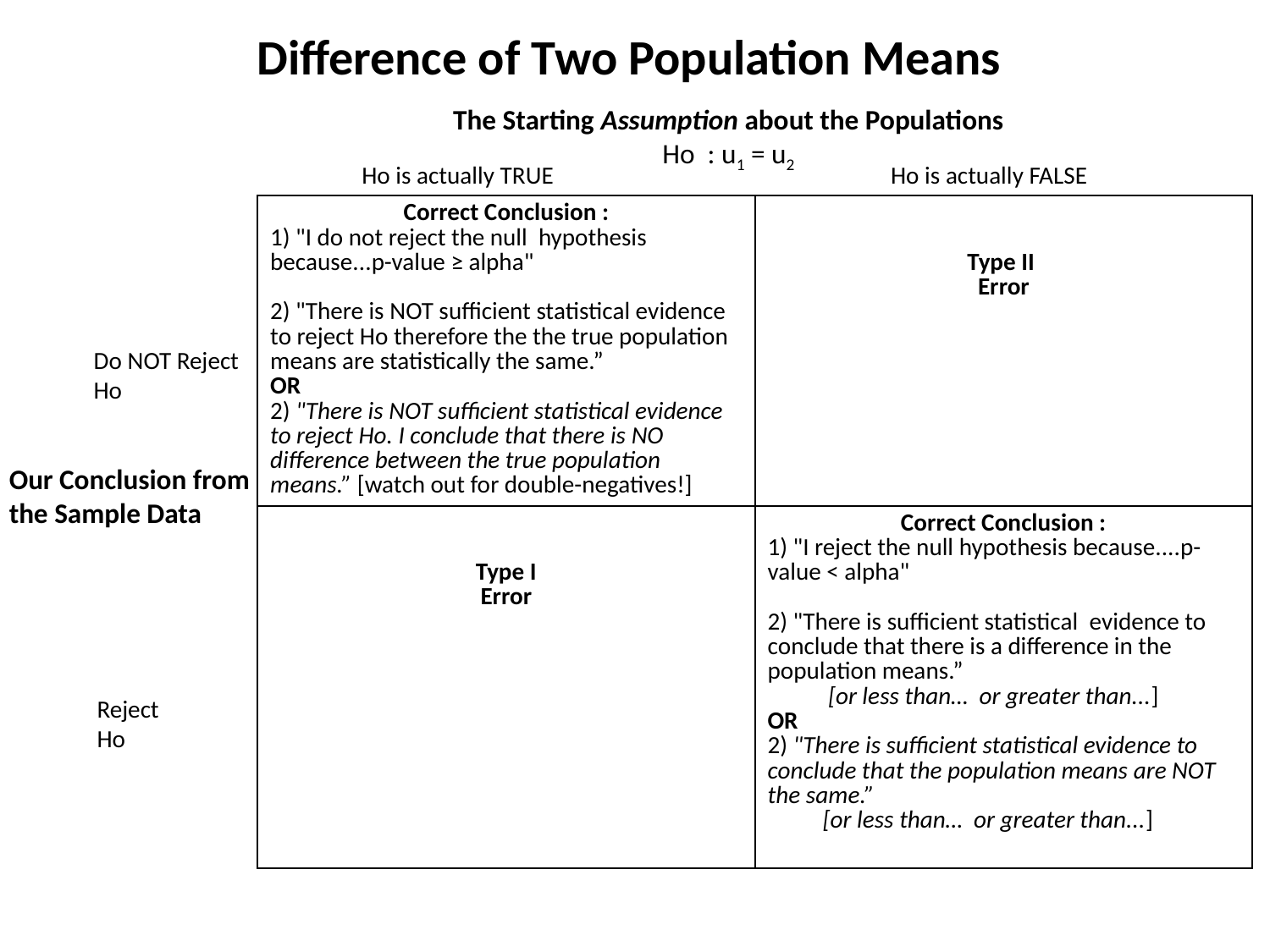

# Difference of Two Population Means
The Starting Assumption about the Populations
Ho  : u1 = u2
Ho is actually TRUE
Ho is actually FALSE
| Correct Conclusion : 1) "I do not reject the null hypothesis because...p-value ≥ alpha" 2) "There is NOT sufficient statistical evidence to reject Ho therefore the the true population means are statistically the same.” OR 2) "There is NOT sufficient statistical evidence to reject Ho. I conclude that there is NO difference between the true population means.” [watch out for double-negatives!] | Type II Error |
| --- | --- |
| Type I Error | Correct Conclusion : 1) "I reject the null hypothesis because....p-value < alpha" 2) "There is sufficient statistical evidence to conclude that there is a difference in the population means.” [or less than… or greater than...] OR 2) "There is sufficient statistical evidence to conclude that the population means are NOT the same.” [or less than… or greater than...] |
Do NOT Reject
Ho
Our Conclusion from
the Sample Data
Reject
Ho